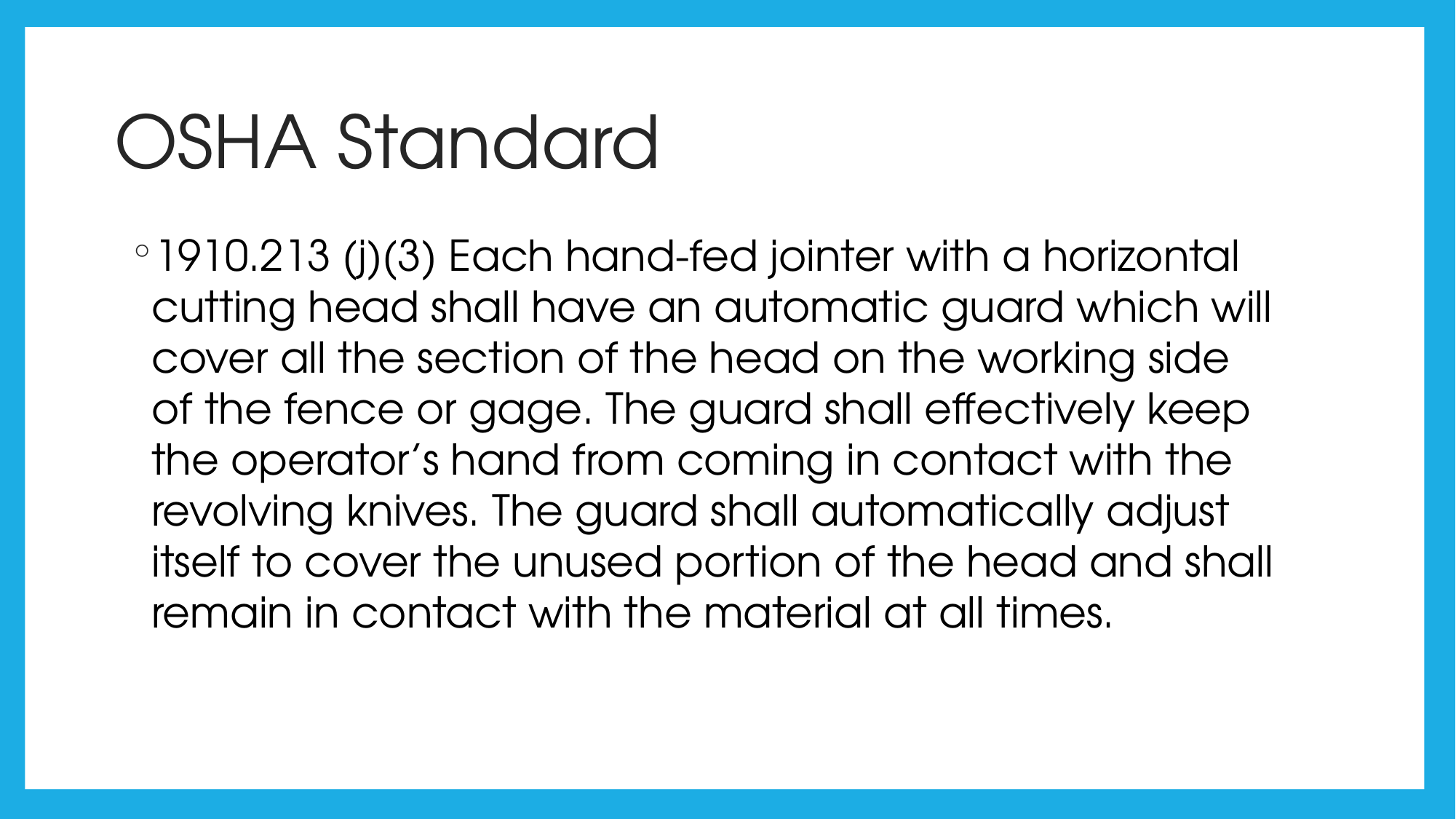

# OSHA Standard
1910.213 (j)(3) Each hand-fed jointer with a horizontal cutting head shall have an automatic guard which will cover all the section of the head on the working side of the fence or gage. The guard shall effectively keep the operator’s hand from coming in contact with the revolving knives. The guard shall automatically adjust itself to cover the unused portion of the head and shall remain in contact with the material at all times.